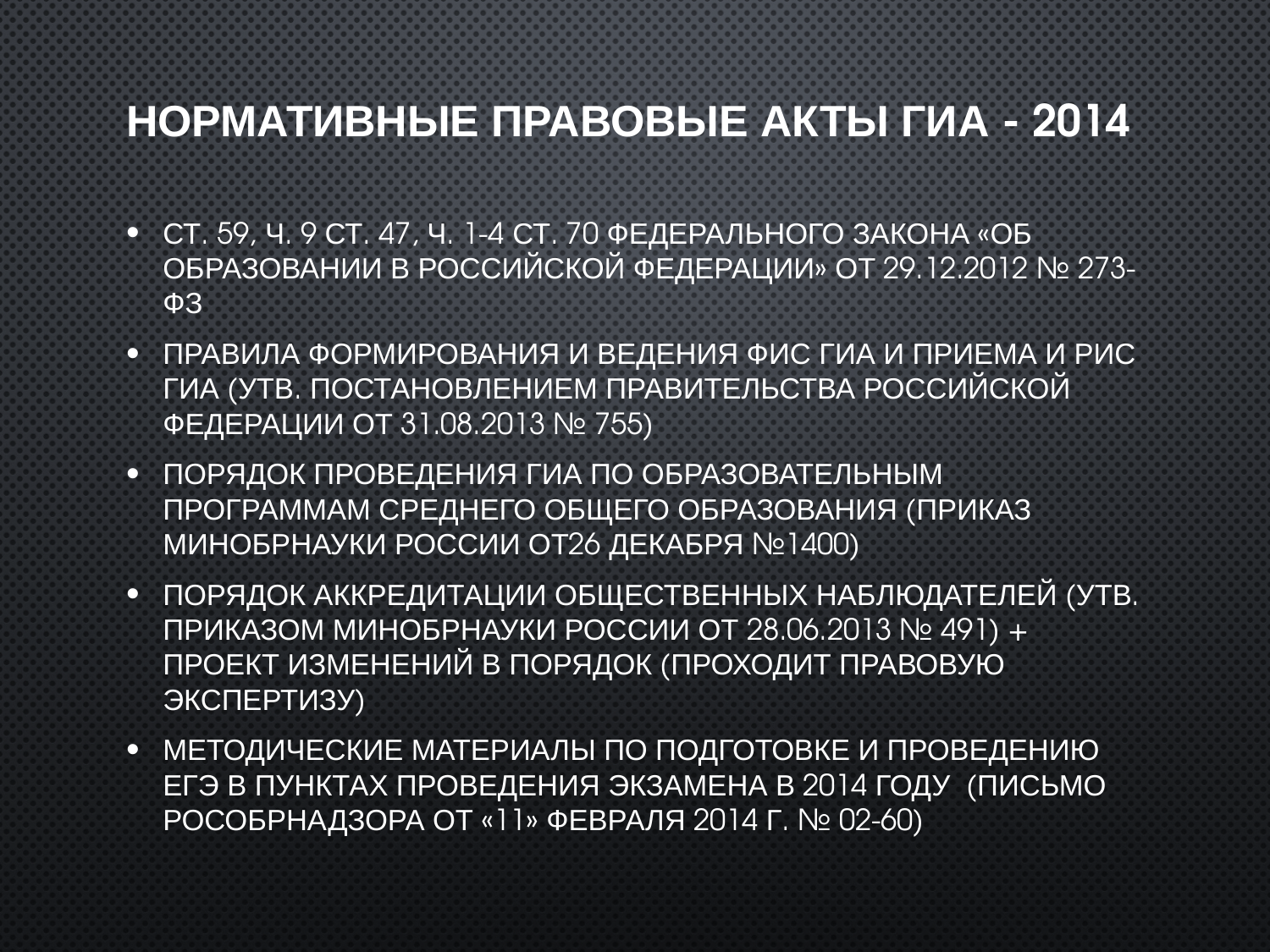

# Нормативные правовые акты ГИА - 2014
Ст. 59, ч. 9 ст. 47, ч. 1-4 ст. 70 Федерального закона «Об образовании в Российской Федерации» от 29.12.2012 № 273-ФЗ
Правила формирования и ведения ФИС ГИА и приема и РИС ГИА (утв. Постановлением Правительства Российской Федерации от 31.08.2013 № 755)
Порядок проведения ГИА по образовательным программам среднего общего образования (приказ Минобрнауки России от26 декабря №1400)
Порядок аккредитации общественных наблюдателей (утв. Приказом Минобрнауки России от 28.06.2013 № 491) + проект изменений в Порядок (проходит правовую экспертизу)
Методические материалы по подготовке и проведению ЕГЭ в пунктах проведения экзамена в 2014 году  (письмо Рособрнадзора от «11» февраля 2014 г. № 02-60)